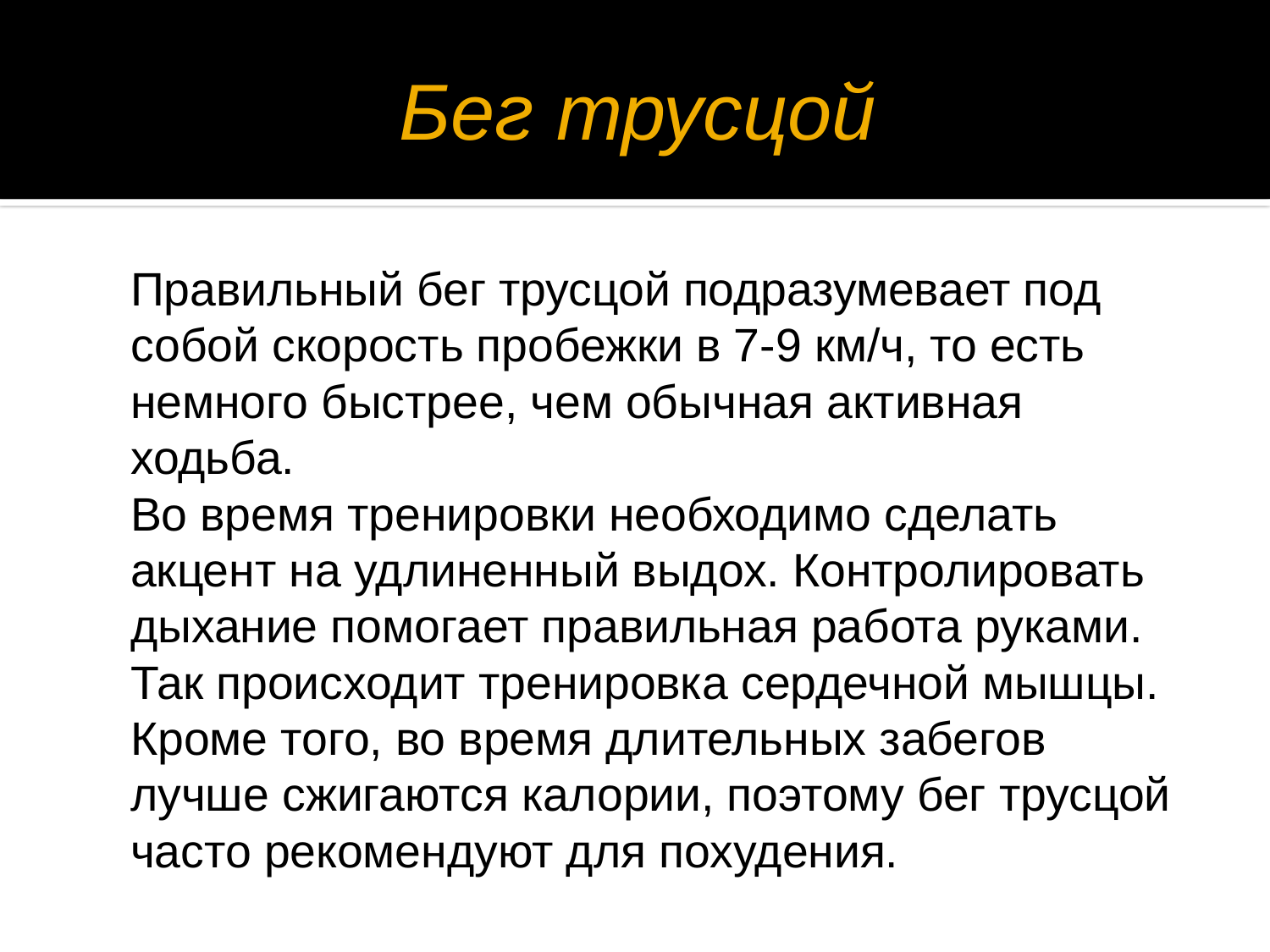

# Бег трусцой
		Правильный бег трусцой подразумевает под собой скорость пробежки в 7-9 км/ч, то есть немного быстрее, чем обычная активная ходьба.
		Во время тренировки необходимо сделать акцент на удлиненный выдох. Контролировать дыхание помогает правильная работа руками.
		Так происходит тренировка сердечной мышцы. Кроме того, во время длительных забегов лучше сжигаются калории, поэтому бег трусцой часто рекомендуют для похудения.